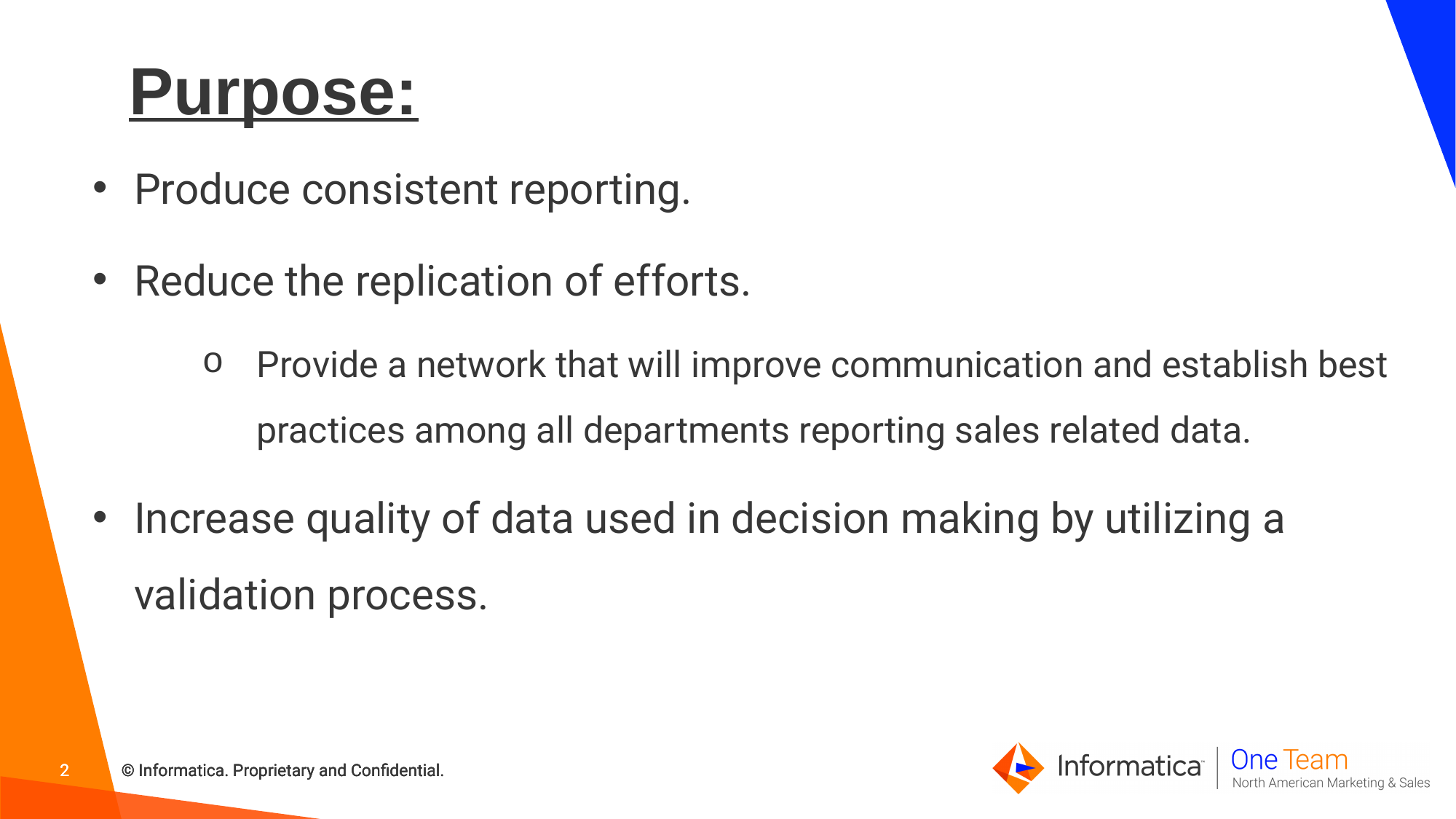

# Purpose:
Produce consistent reporting.
Reduce the replication of efforts.
Provide a network that will improve communication and establish best practices among all departments reporting sales related data.
Increase quality of data used in decision making by utilizing a validation process.